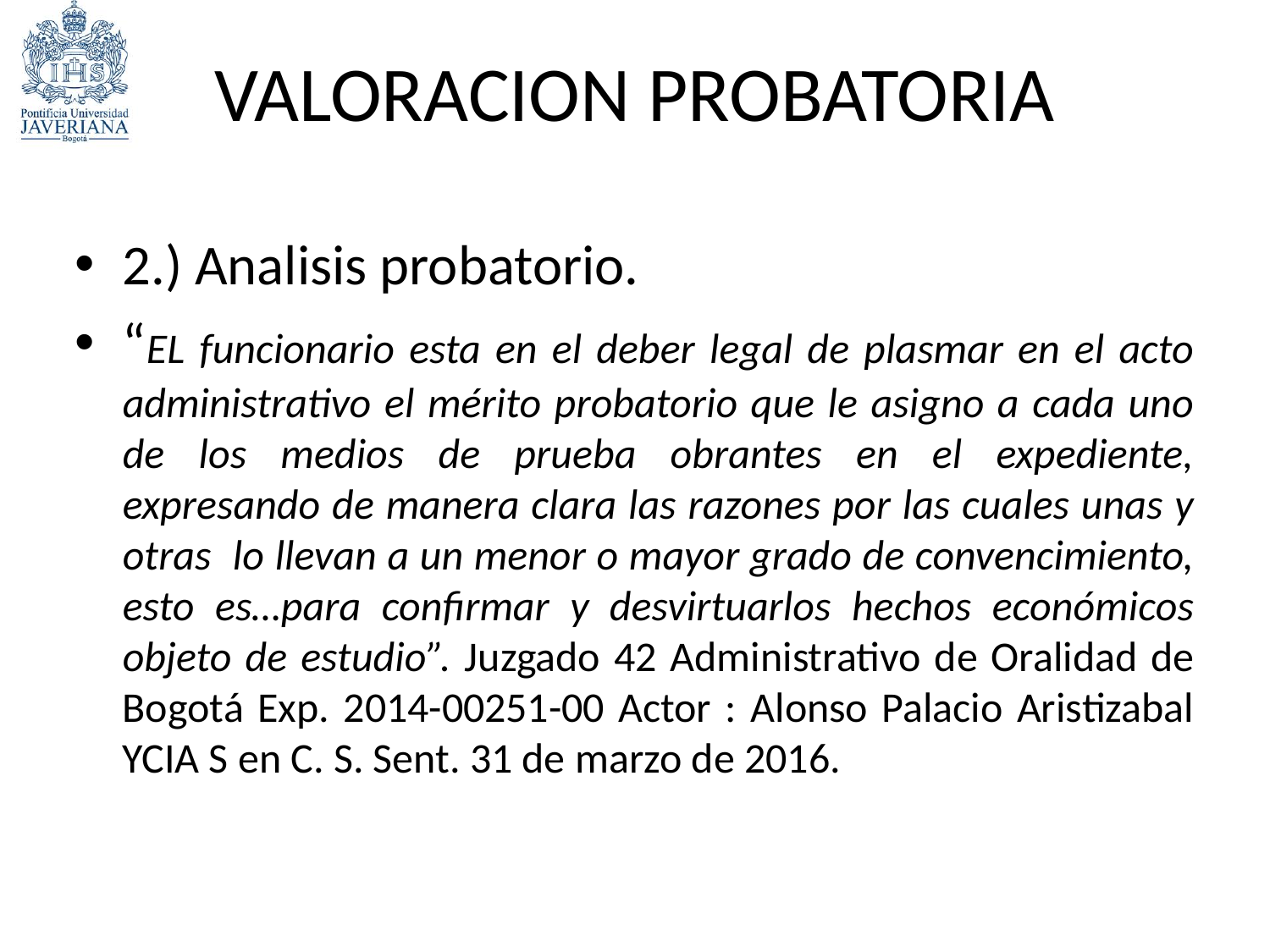

# VALORACION PROBATORIA
2.) Analisis probatorio.
“EL funcionario esta en el deber legal de plasmar en el acto administrativo el mérito probatorio que le asigno a cada uno de los medios de prueba obrantes en el expediente, expresando de manera clara las razones por las cuales unas y otras  lo llevan a un menor o mayor grado de convencimiento, esto es…para confirmar y desvirtuarlos hechos económicos objeto de estudio”. Juzgado 42 Administrativo de Oralidad de Bogotá Exp. 2014-00251-00 Actor : Alonso Palacio Aristizabal YCIA S en C. S. Sent. 31 de marzo de 2016.